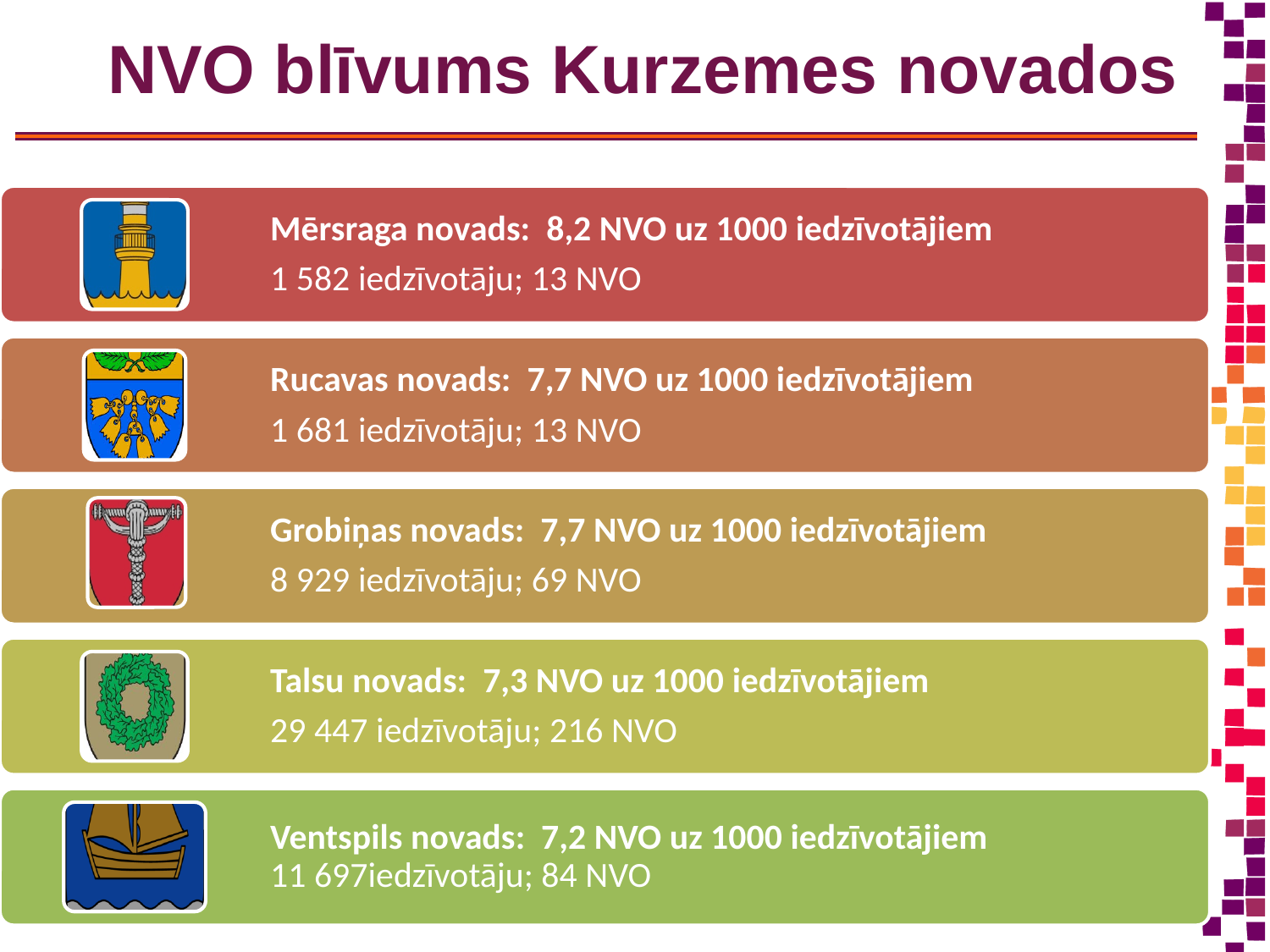

# NVO blīvums Kurzemes novados
Mērsraga novads:  8,2 NVO uz 1000 iedzīvotājiem
1 582 iedzīvotāju; 13 NVO
Rucavas novads:  7,7 NVO uz 1000 iedzīvotājiem
1 681 iedzīvotāju; 13 NVO
Grobiņas novads:  7,7 NVO uz 1000 iedzīvotājiem
8 929 iedzīvotāju; 69 NVO
Talsu novads:  7,3 NVO uz 1000 iedzīvotājiem
29 447 iedzīvotāju; 216 NVO
Ventspils novads:  7,2 NVO uz 1000 iedzīvotājiem
11 697iedzīvotāju; 84 NVO